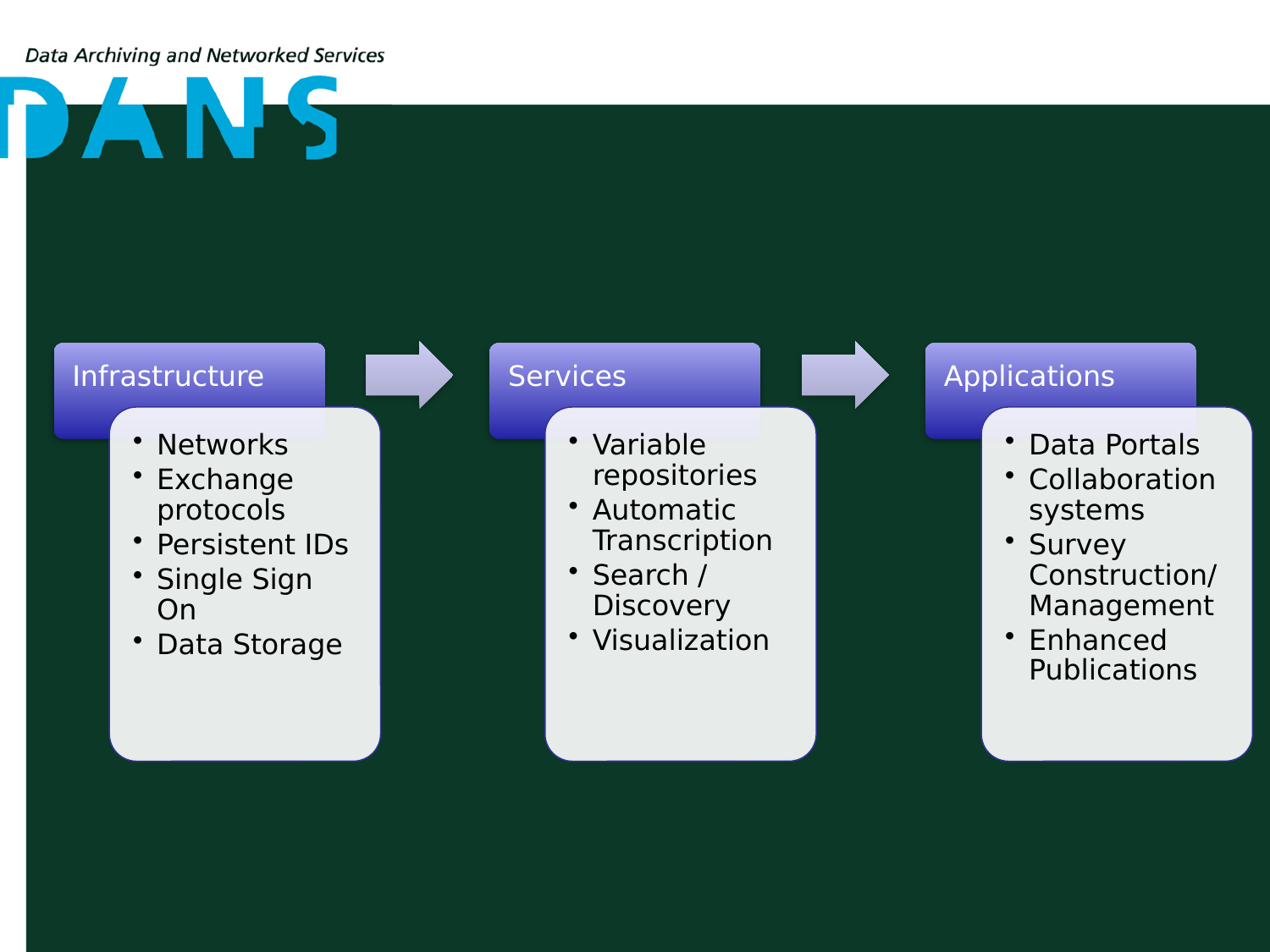

Infrastructure
Networks
Exchange protocols
Persistent IDs
Single Sign On
Data Storage

Services
Variable repositories
Automatic Transcription
Search / Discovery
Visualization

Applications
Data Portals
Collaboration systems
Survey Construction/ Management
Enhanced Publications